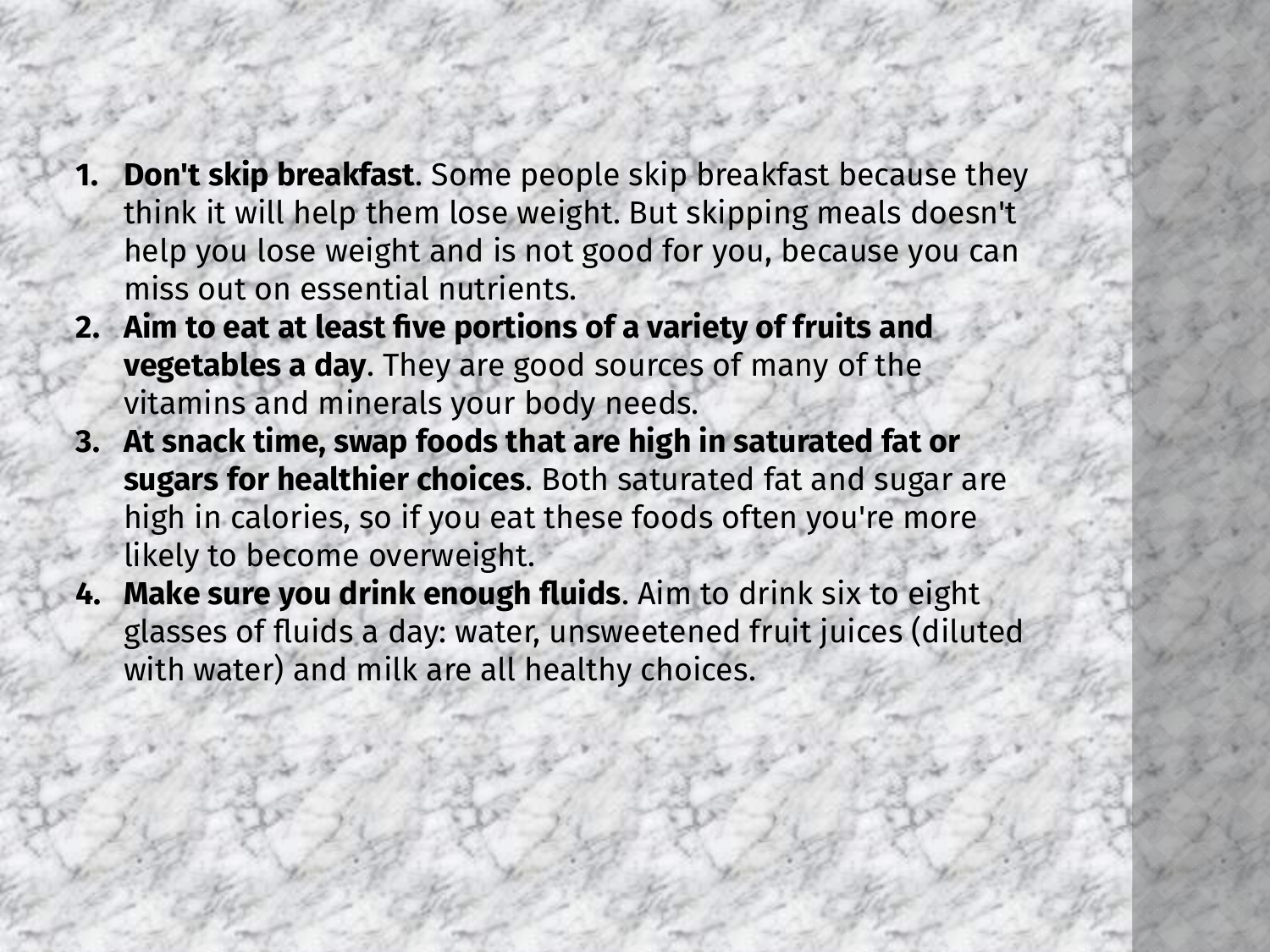

Don't skip breakfast. Some people skip breakfast because they think it will help them lose weight. But skipping meals doesn't help you lose weight and is not good for you, because you can miss out on essential nutrients.
Aim to eat at least five portions of a variety of fruits and vegetables a day. They are good sources of many of the vitamins and minerals your body needs.
At snack time, swap foods that are high in saturated fat or sugars for healthier choices. Both saturated fat and sugar are high in calories, so if you eat these foods often you're more likely to become overweight.
Make sure you drink enough fluids. Aim to drink six to eight glasses of fluids a day: water, unsweetened fruit juices (diluted with water) and milk are all healthy choices.